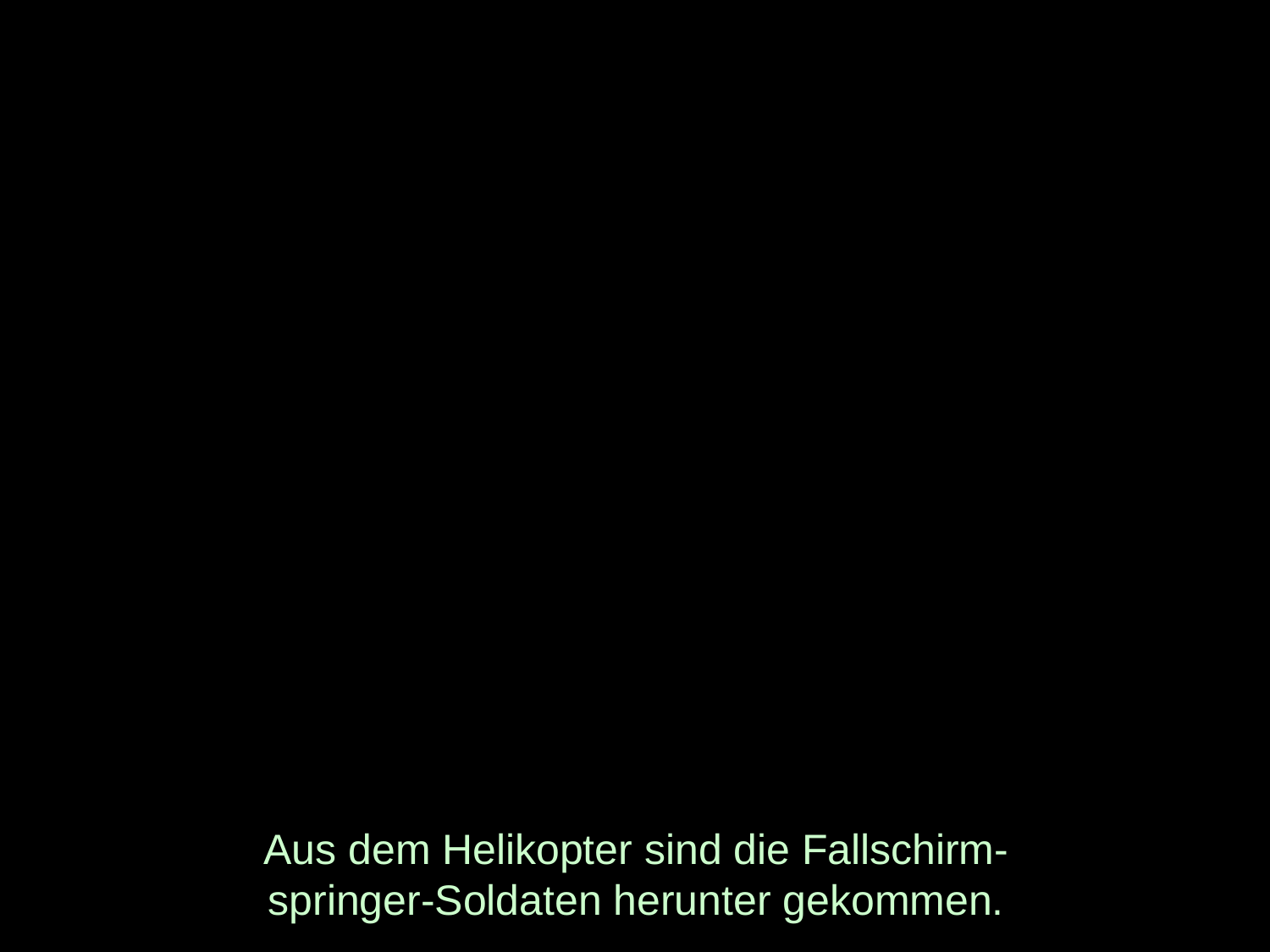

# Aus dem Helikopter sind die Fallschirm- springer-Soldaten herunter gekommen.